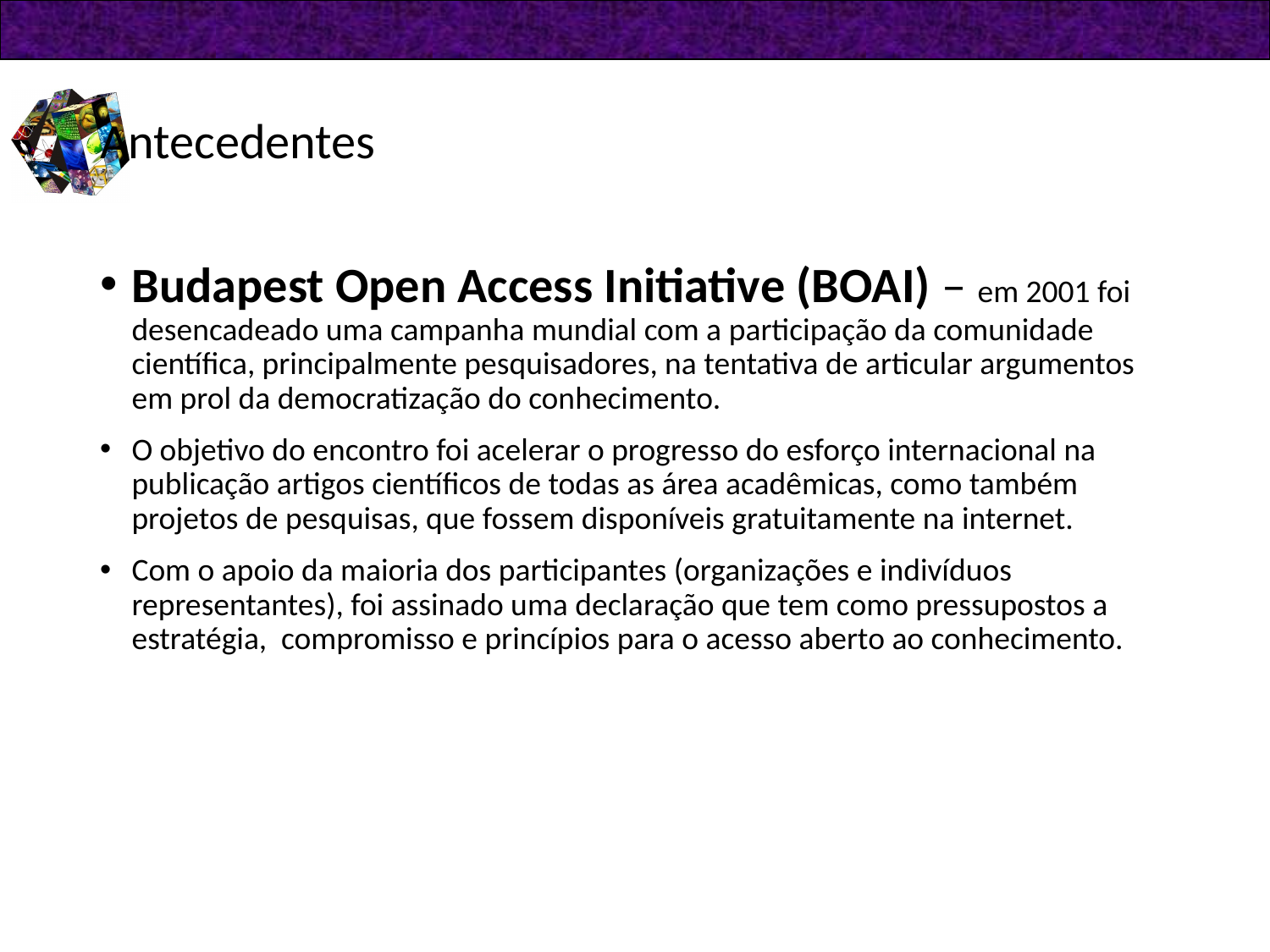

# Antecedentes
Budapest Open Access Initiative (BOAI) – em 2001 foi desencadeado uma campanha mundial com a participação da comunidade científica, principalmente pesquisadores, na tentativa de articular argumentos em prol da democratização do conhecimento.
O objetivo do encontro foi acelerar o progresso do esforço internacional na publicação artigos científicos de todas as área acadêmicas, como também projetos de pesquisas, que fossem disponíveis gratuitamente na internet.
Com o apoio da maioria dos participantes (organizações e indivíduos representantes), foi assinado uma declaração que tem como pressupostos a estratégia,  compromisso e princípios para o acesso aberto ao conhecimento.